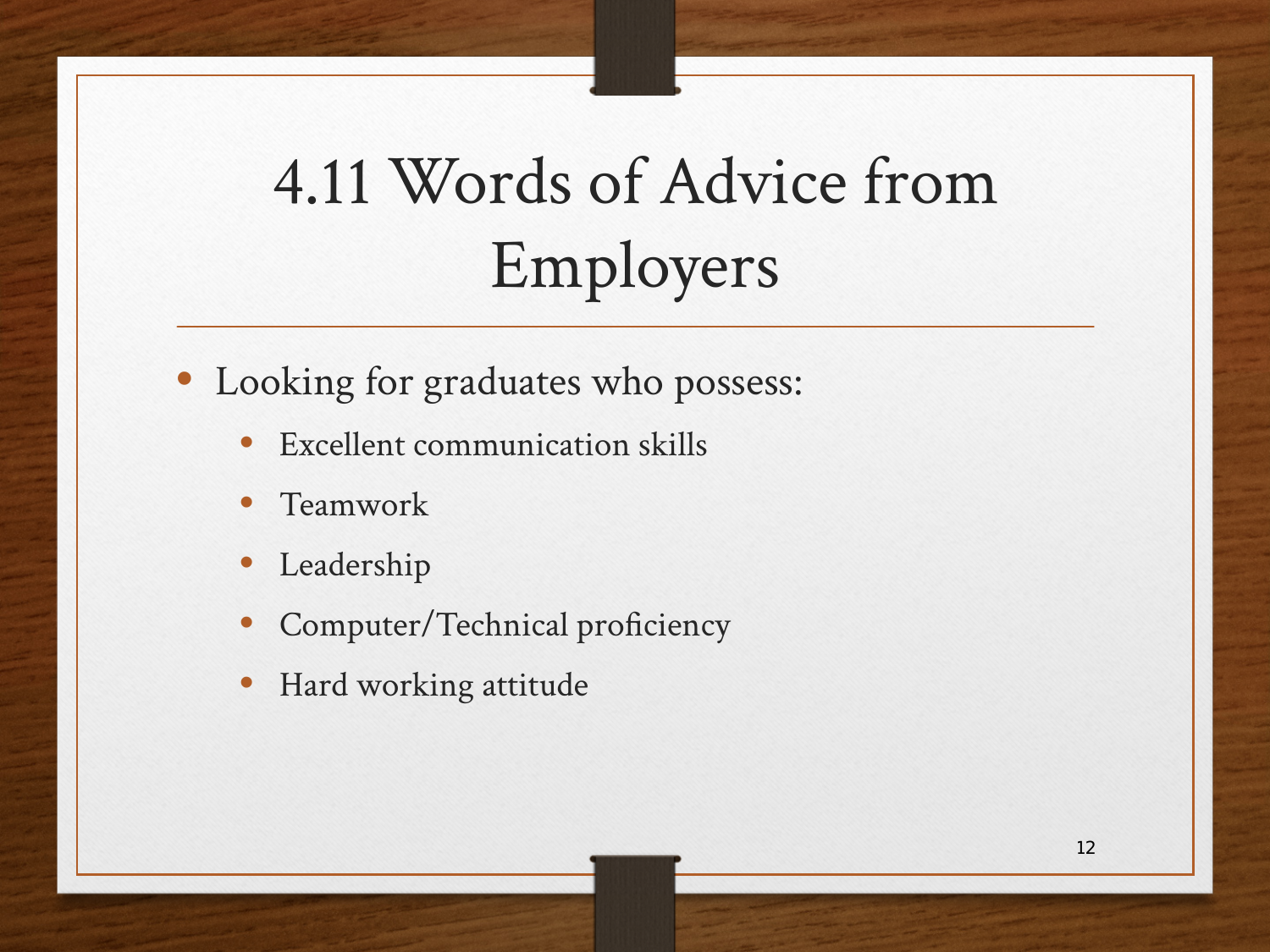

# 4.11 Words of Advice from Employers
Looking for graduates who possess:
Excellent communication skills
Teamwork
Leadership
Computer/Technical proficiency
Hard working attitude
12